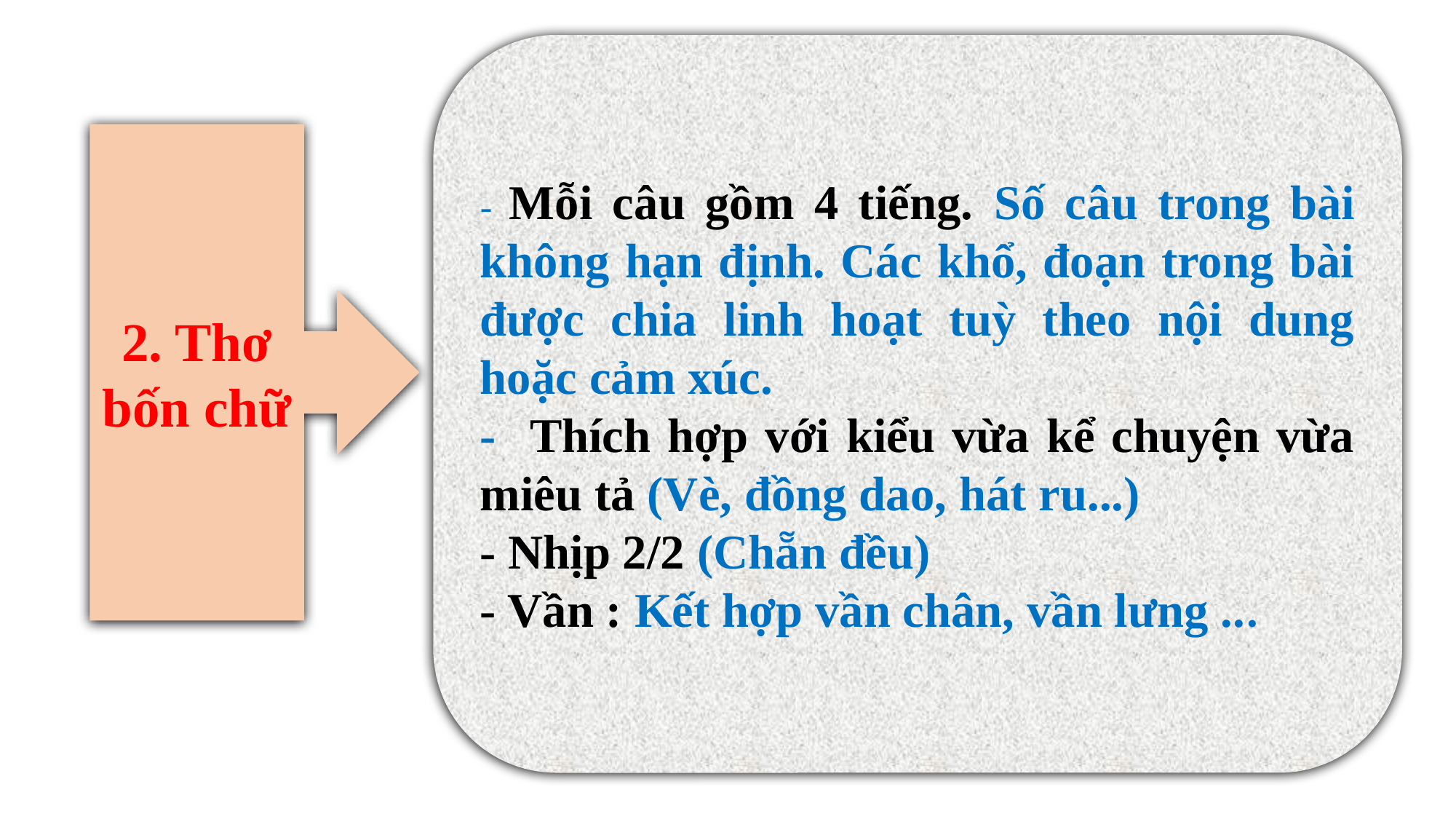

- Mỗi câu gồm 4 tiếng. Số câu trong bài không hạn định. Các khổ, đoạn trong bài được chia linh hoạt tuỳ theo nội dung hoặc cảm xúc.
-  Thích hợp với kiểu vừa kể chuyện vừa miêu tả (Vè, đồng dao, hát ru...)
- Nhịp 2/2 (Chẵn đều)
- Vần : Kết hợp vần chân, vần lưng ...
2. Thơ bốn chữ